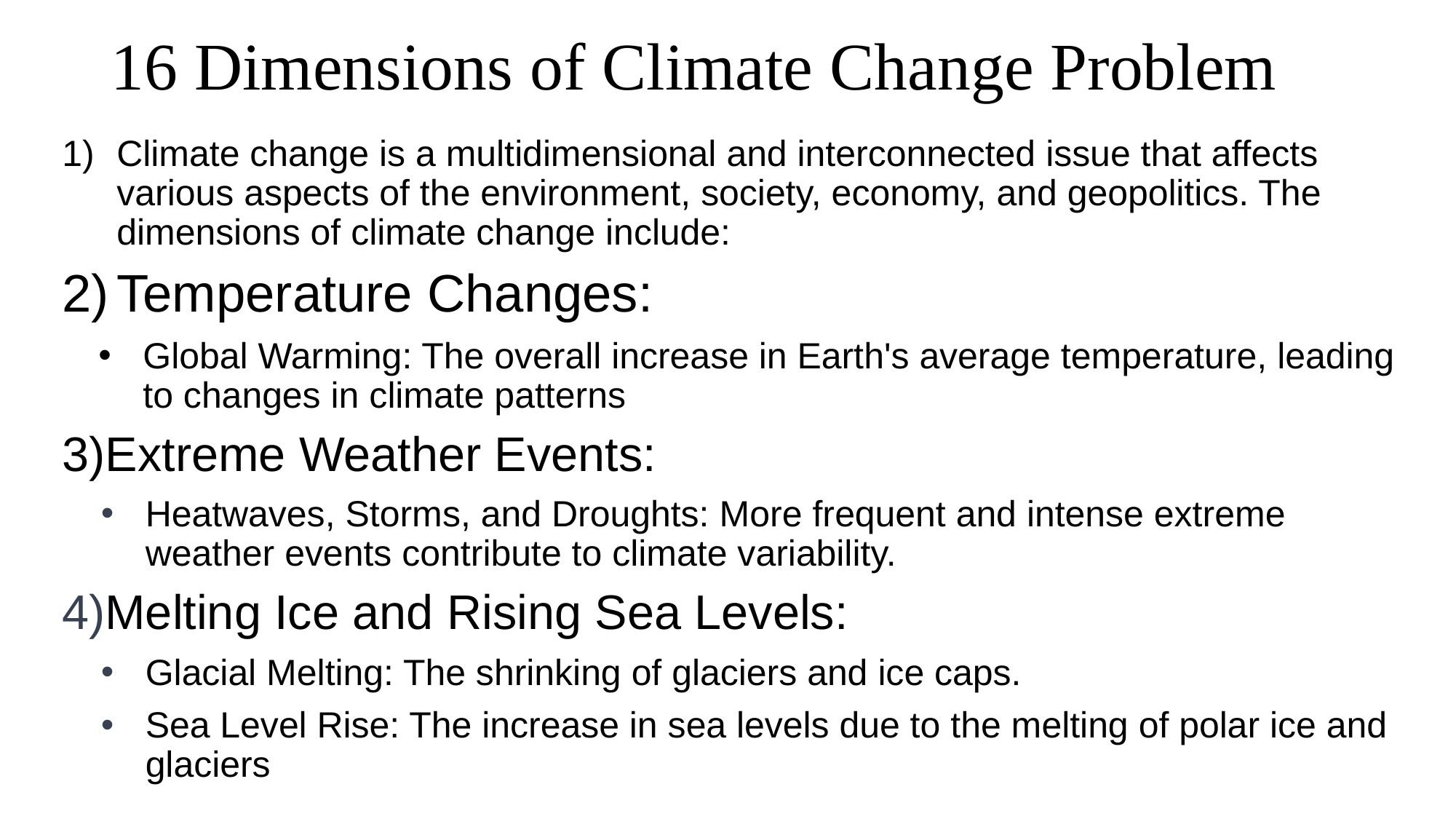

# 16 Dimensions of Climate Change Problem
Climate change is a multidimensional and interconnected issue that affects various aspects of the environment, society, economy, and geopolitics. The dimensions of climate change include:
Temperature Changes:
Global Warming: The overall increase in Earth's average temperature, leading to changes in climate patterns
Extreme Weather Events:
Heatwaves, Storms, and Droughts: More frequent and intense extreme weather events contribute to climate variability.
Melting Ice and Rising Sea Levels:
Glacial Melting: The shrinking of glaciers and ice caps.
Sea Level Rise: The increase in sea levels due to the melting of polar ice and glaciers